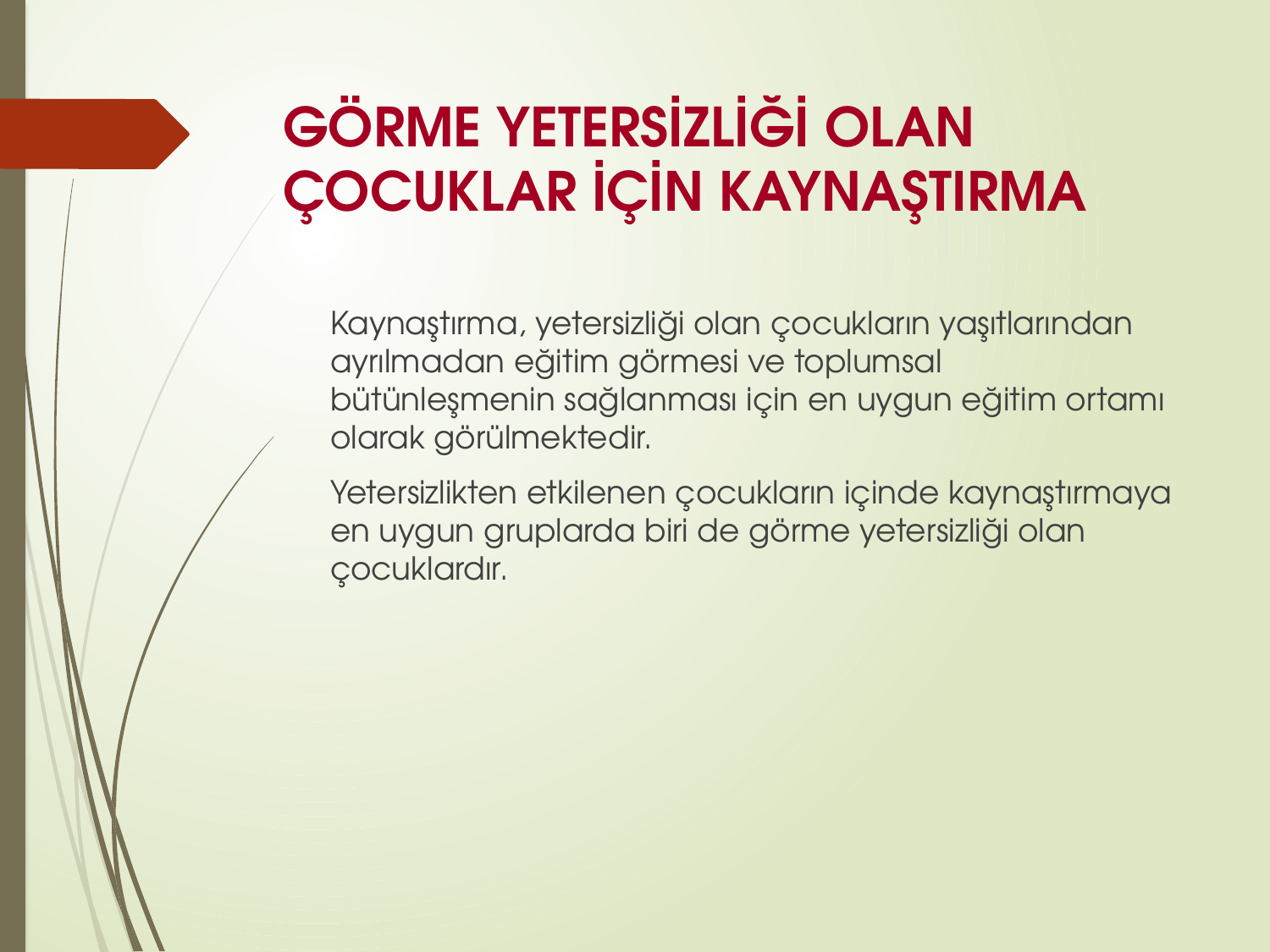

# GÖRME YETERSİZLİĞİ OLAN ÇOCUKLAR İÇİN KAYNAŞTIRMA
	Kaynaştırma, yetersizliği olan çocukların yaşıtlarından ayrılmadan eğitim görmesi ve toplumsal bütünleşmenin sağlanması için en uygun eğitim ortamı olarak görülmektedir.
	Yetersizlikten etkilenen çocukların içinde kaynaştırmaya en uygun gruplarda biri de görme yetersizliği olan çocuklardır.